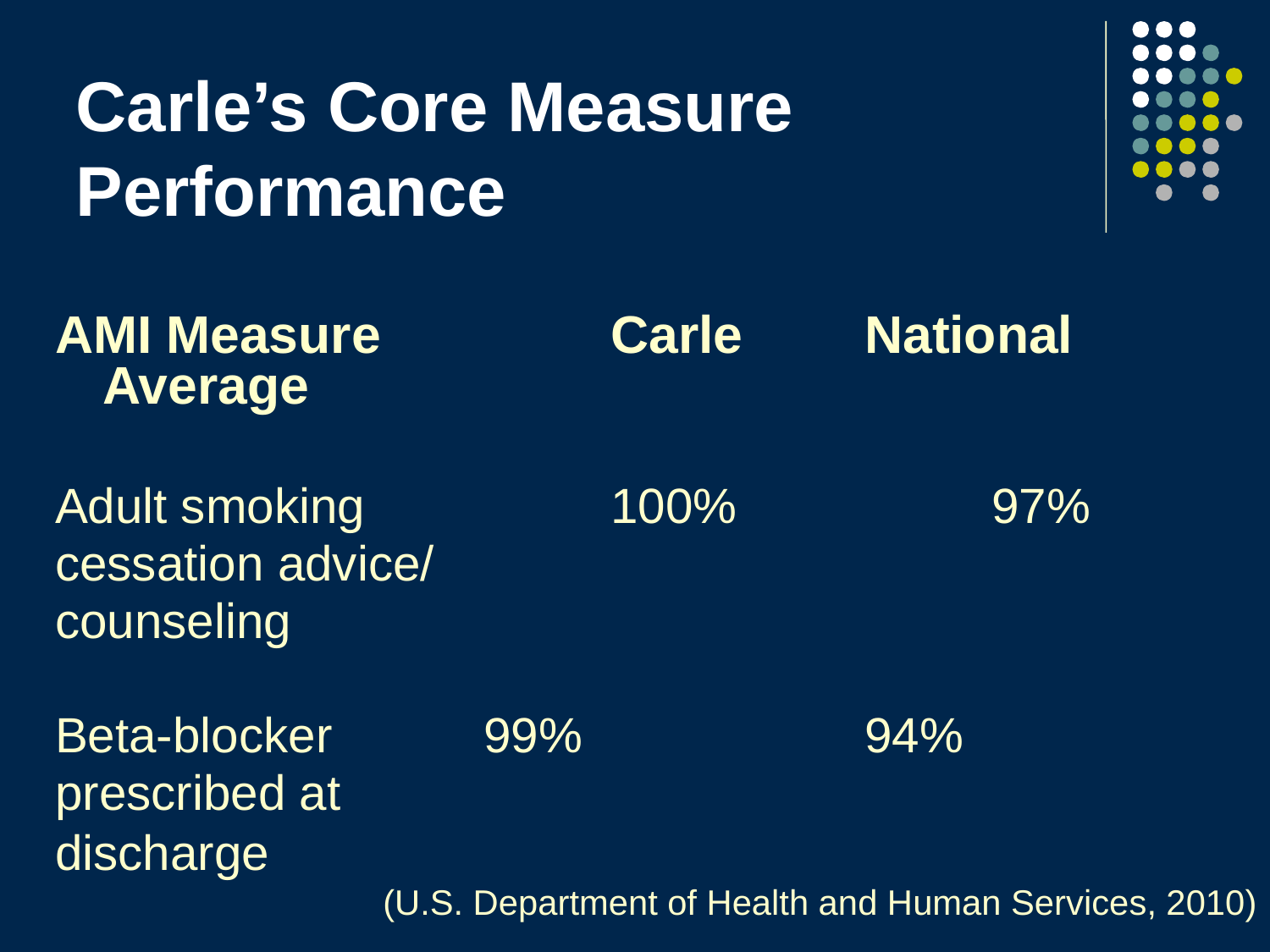

Carle’s Core Measure Performance
AMI Measure		Carle	National Average

Adult smoking		100%			97%
cessation advice/
counseling

Beta-blocker		99%			94%
prescribed at
discharge
(U.S. Department of Health and Human Services, 2010)